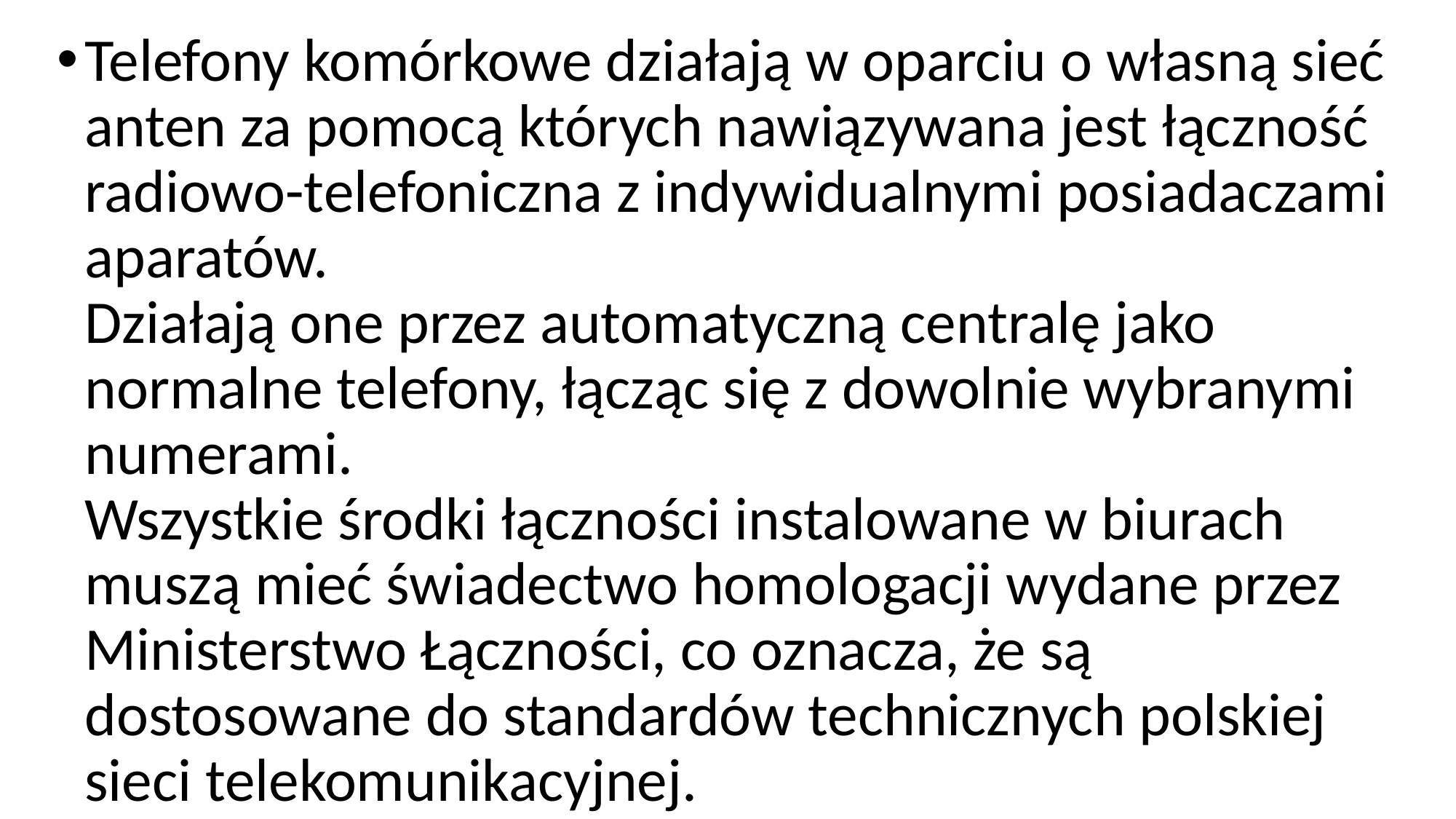

Telefony komórkowe działają w oparciu o własną sieć anten za pomocą których nawiązywana jest łączność radiowo-telefoniczna z indywidualnymi posiadaczami aparatów.
Działają one przez automatyczną centralę jako normalne telefony, łącząc się z dowolnie wybranymi numerami.
Wszystkie środki łączności instalowane w biurach muszą mieć świadectwo homologacji wydane przez Ministerstwo Łączności, co oznacza, że są dostosowane do standardów technicznych polskiej sieci telekomunikacyjnej.
#